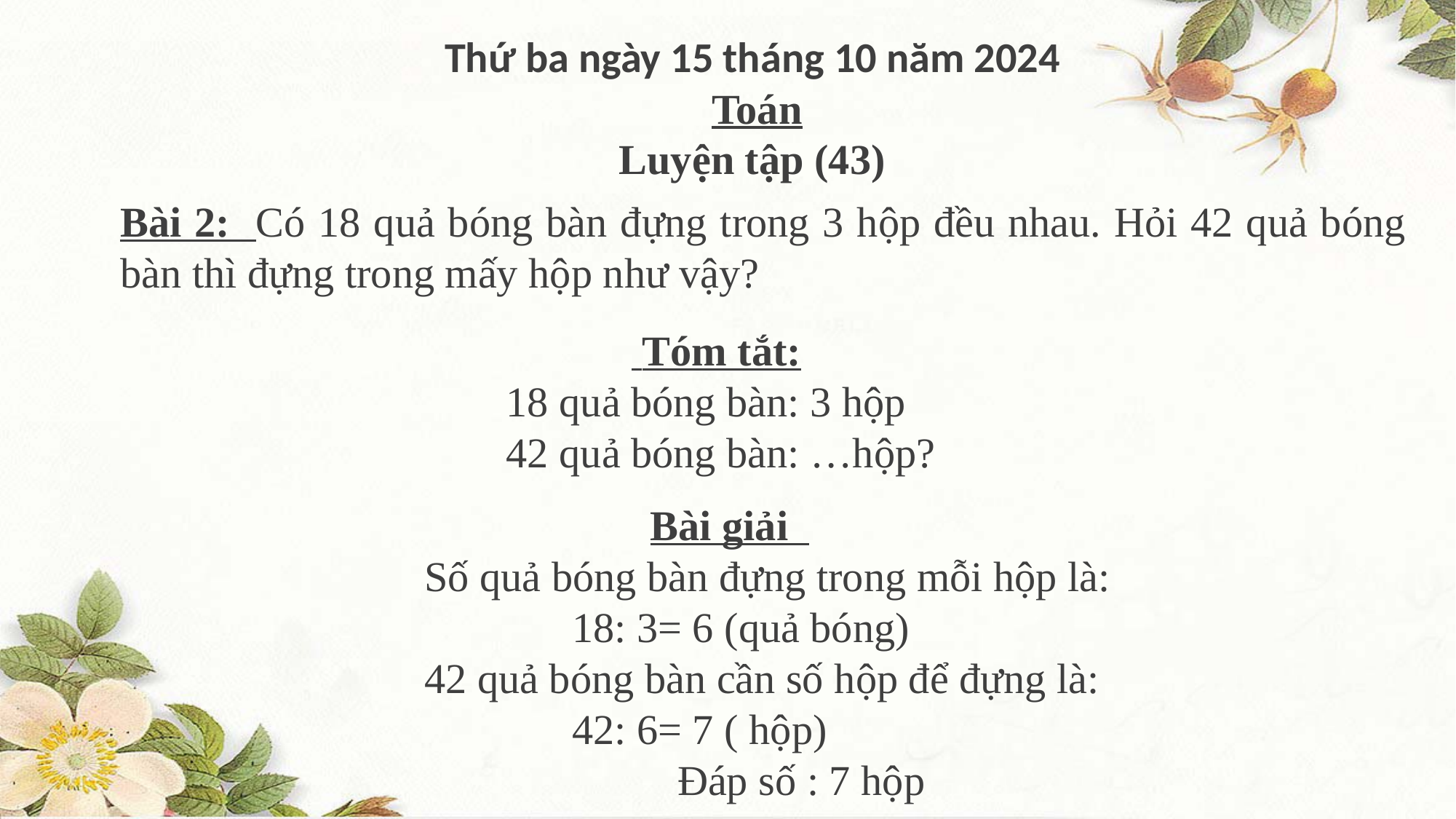

Thứ ba ngày 15 tháng 10 năm 2024
 Toán
Luyện tập (43)
Bài 2:  Có 18 quả bóng bàn đựng trong 3 hộp đều nhau. Hỏi 42 quả bóng bàn thì đựng trong mấy hộp như vậy?
 Tóm tắt:
                              18 quả bóng bàn: 3 hộp
                              42 quả bóng bàn: …hộp?
Bài giải
                          Số quả bóng bàn đựng trong mỗi hộp là:
                                        18: 3= 6 (quả bóng)
                          42 quả bóng bàn cần số hộp để đựng là:
                                        42: 6= 7 ( hộp)
                                                  Đáp số : 7 hộp